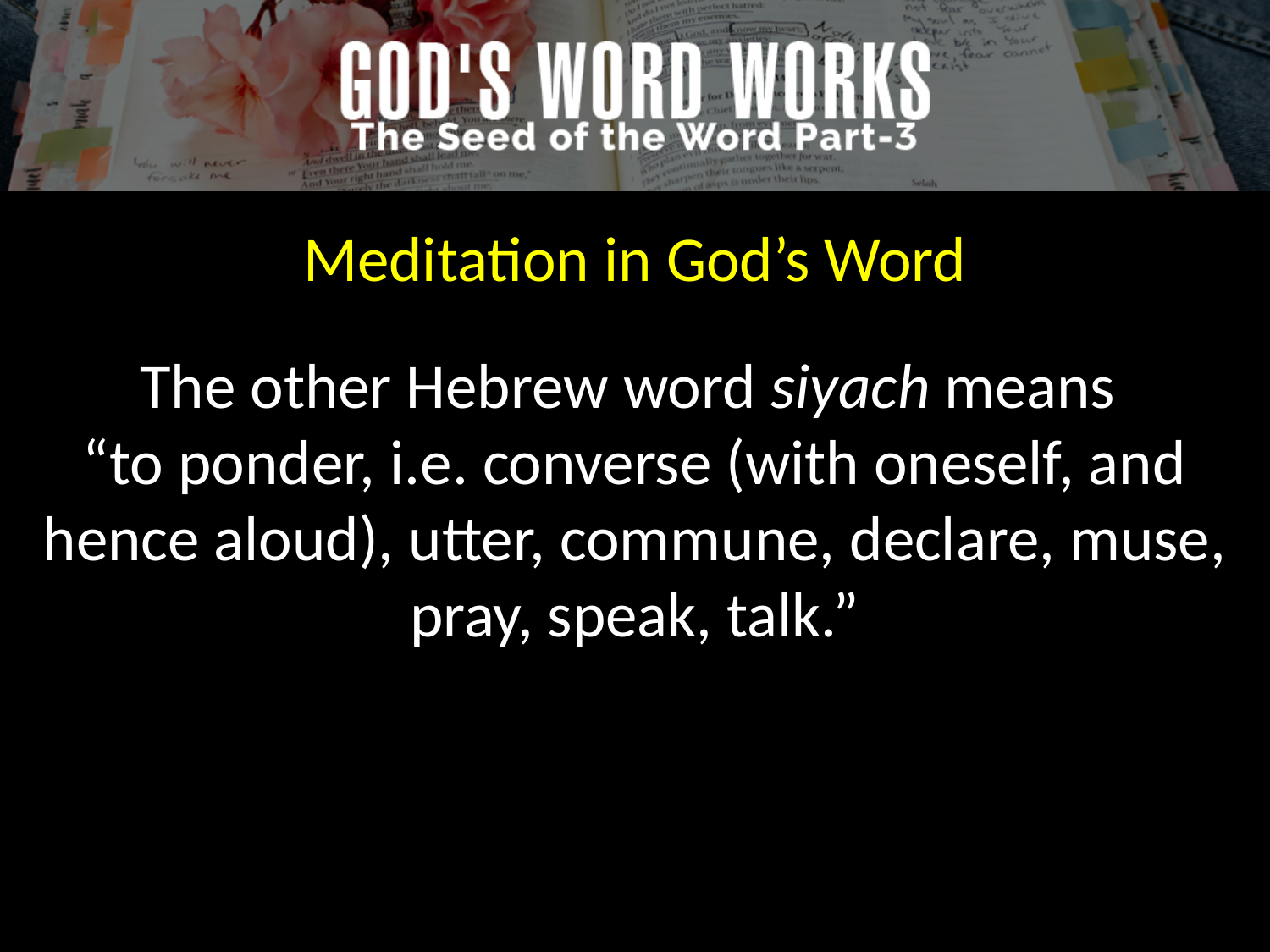

Meditation in God’s Word
The other Hebrew word siyach means
“to ponder, i.e. converse (with oneself, and hence aloud), utter, commune, declare, muse, pray, speak, talk.”